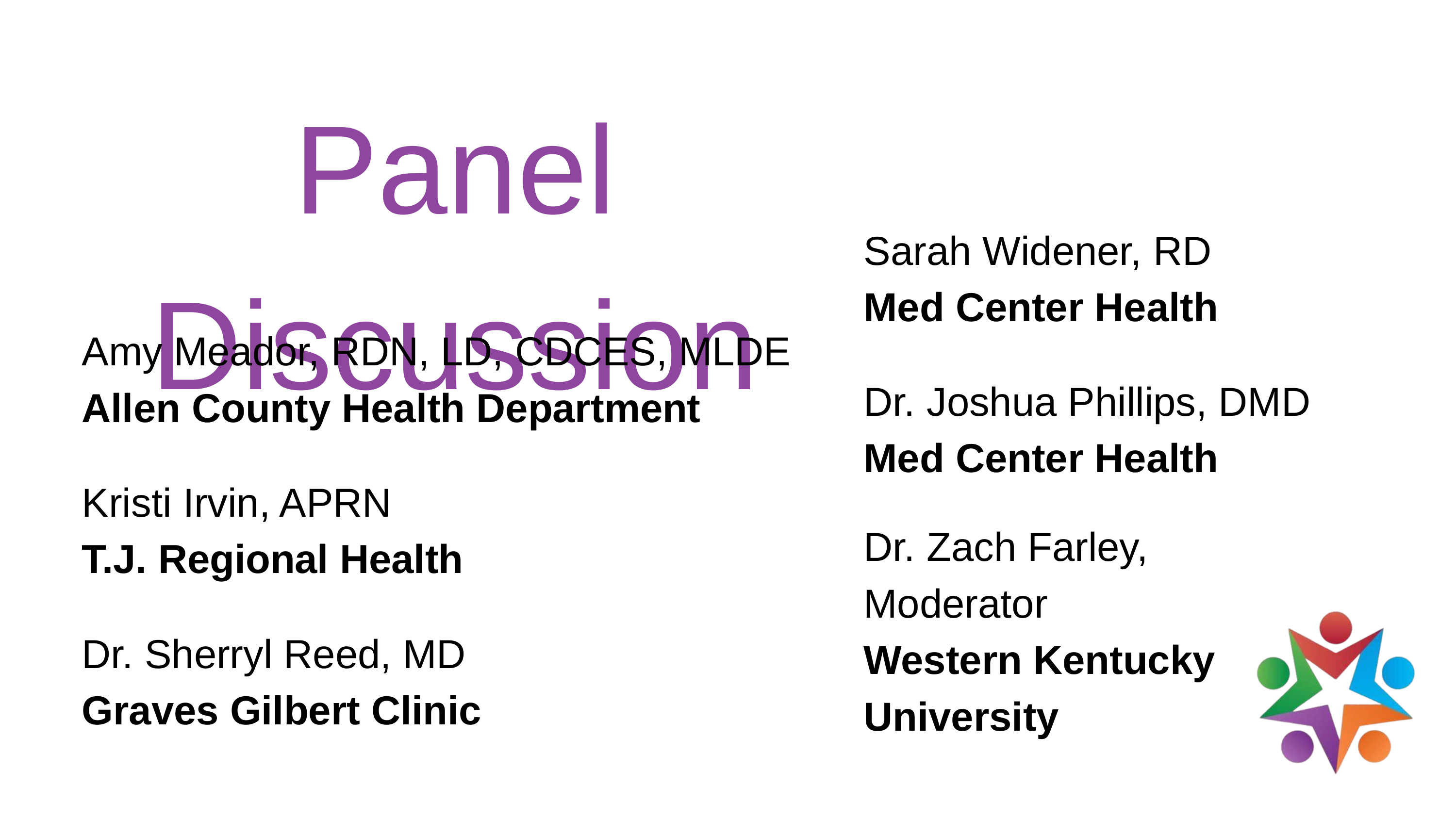

Panel Discussion
Sarah Widener, RD
Med Center Health
Amy Meador, RDN, LD, CDCES, MLDE
Allen County Health Department
Dr. Joshua Phillips, DMD
Med Center Health
Kristi Irvin, APRN
T.J. Regional Health
Dr. Zach Farley, Moderator
Western Kentucky University

Dr. Sherryl Reed, MD Graves Gilbert Clinic